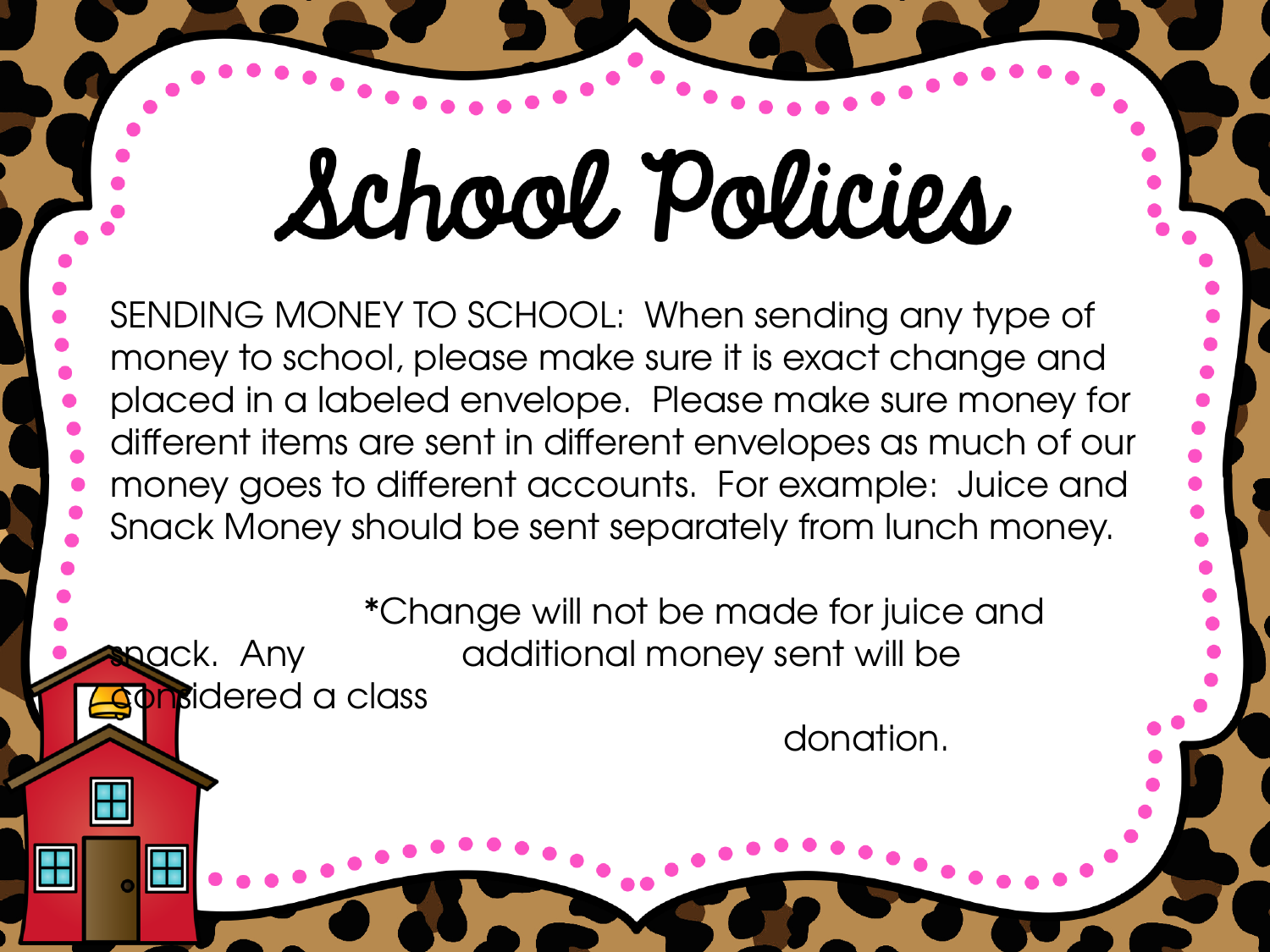

SENDING MONEY TO SCHOOL:  When sending any type of money to school, please make sure it is exact change and placed in a labeled envelope.  Please make sure money for different items are sent in different envelopes as much of our money goes to different accounts.  For example:  Juice and Snack Money should be sent separately from lunch money.

		*Change will not be made for juice and snack.  Any 	          additional money sent will be considered a class
		                                           donation.